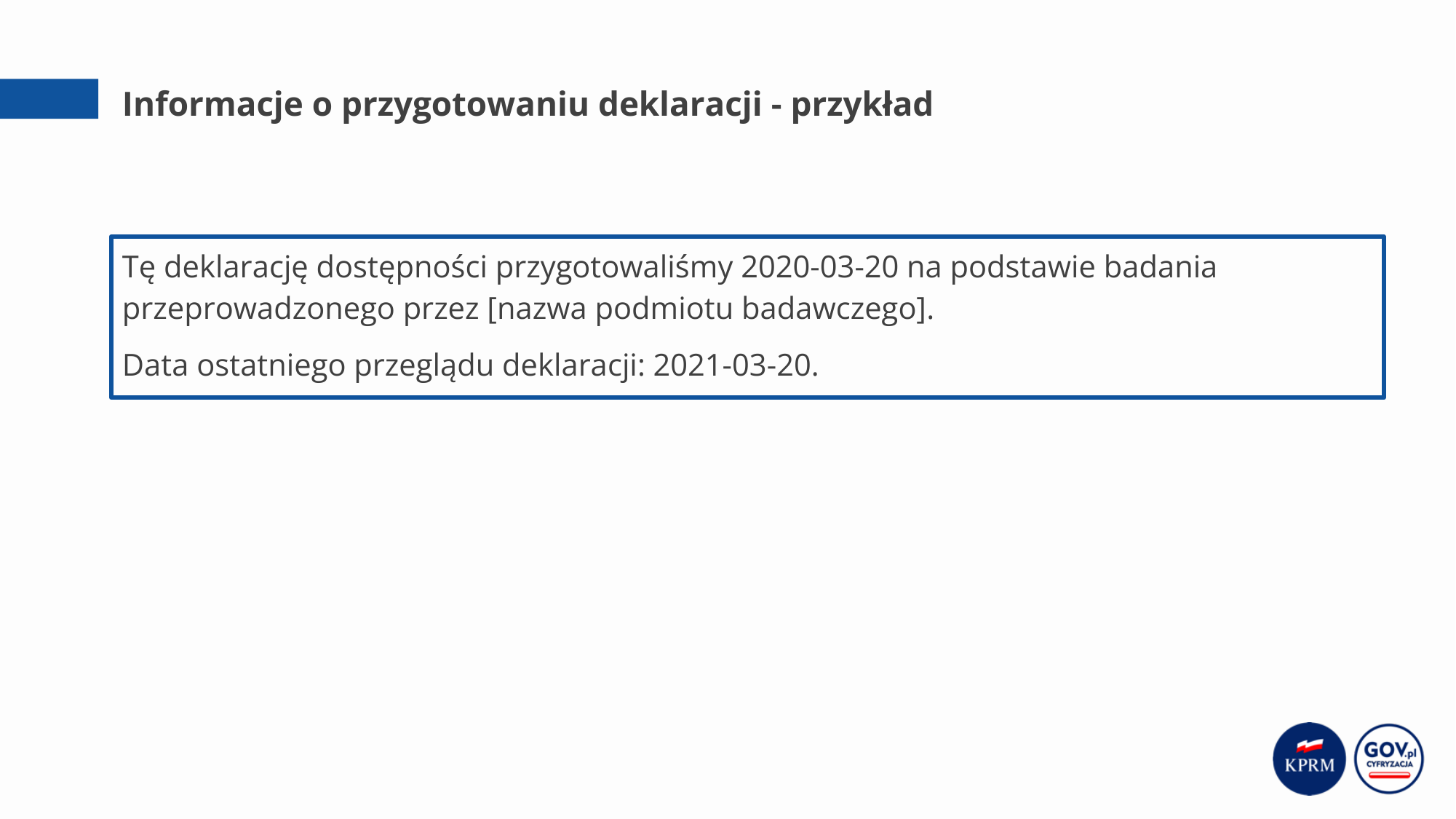

# Informacje o przygotowaniu deklaracji - przykład
Tę deklarację dostępności przygotowaliśmy 2020-03-20 na podstawie badania przeprowadzonego przez [nazwa podmiotu badawczego].
Data ostatniego przeglądu deklaracji: 2021-03-20.